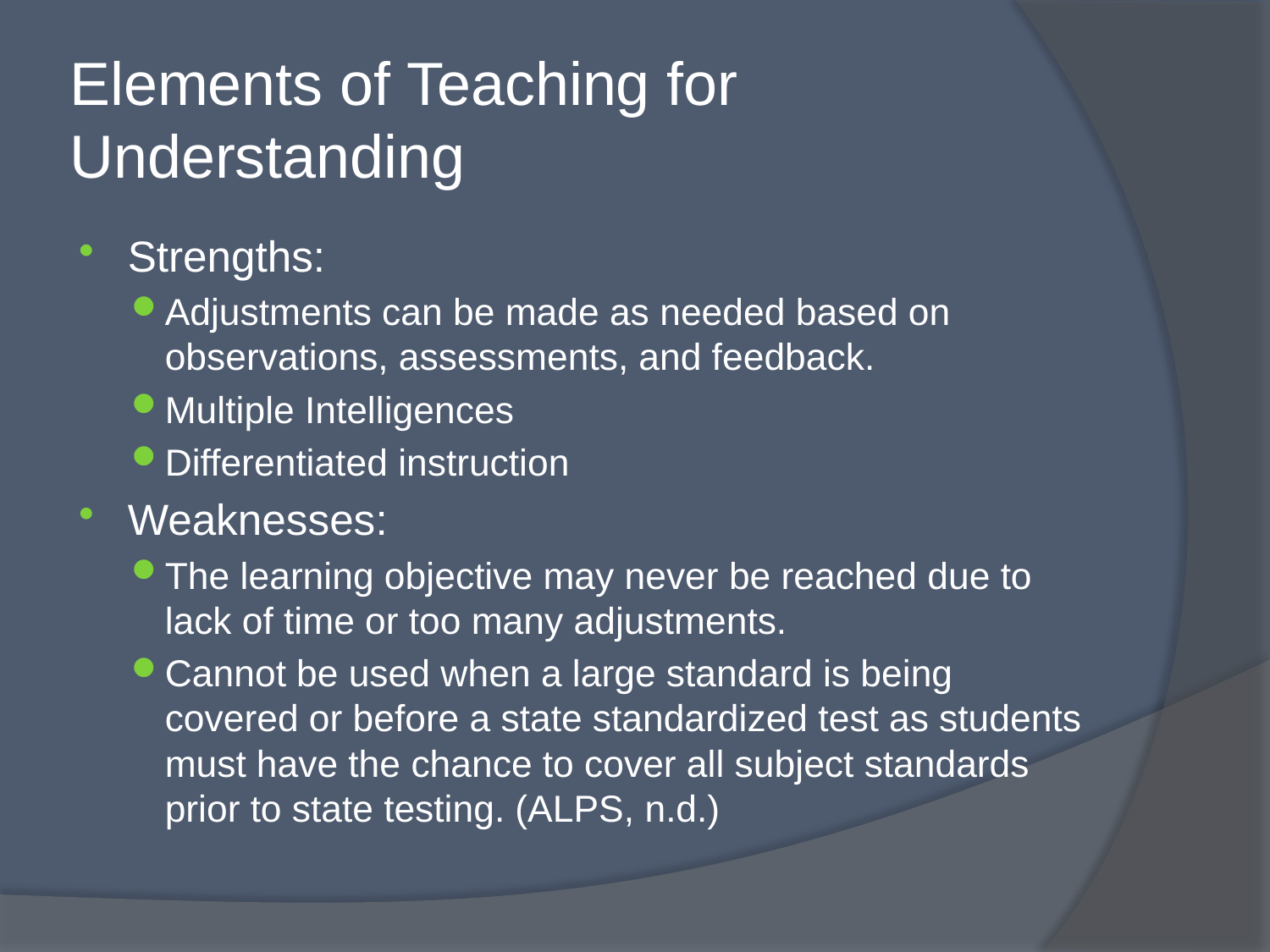

# Elements of Teaching for Understanding
Strengths:
Adjustments can be made as needed based on observations, assessments, and feedback.
Multiple Intelligences
Differentiated instruction
Weaknesses:
The learning objective may never be reached due to lack of time or too many adjustments.
Cannot be used when a large standard is being covered or before a state standardized test as students must have the chance to cover all subject standards prior to state testing. (ALPS, n.d.)